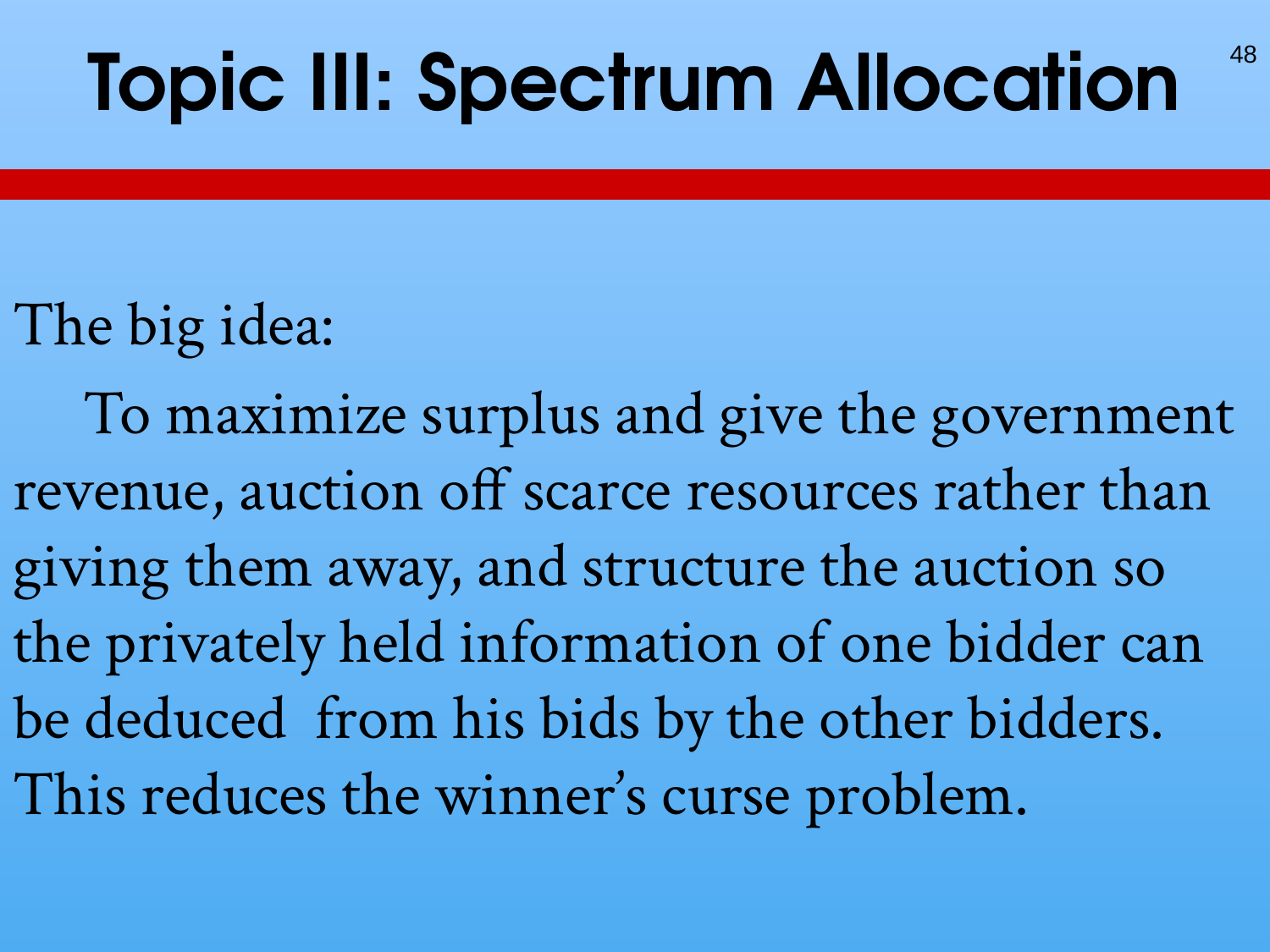

# Topic III: Spectrum Allocation
48
The big idea:
     To maximize surplus and give the government revenue, auction off scarce resources rather than giving them away, and structure the auction so the privately held information of one bidder can be deduced  from his bids by the other bidders. This reduces the winner’s curse problem.